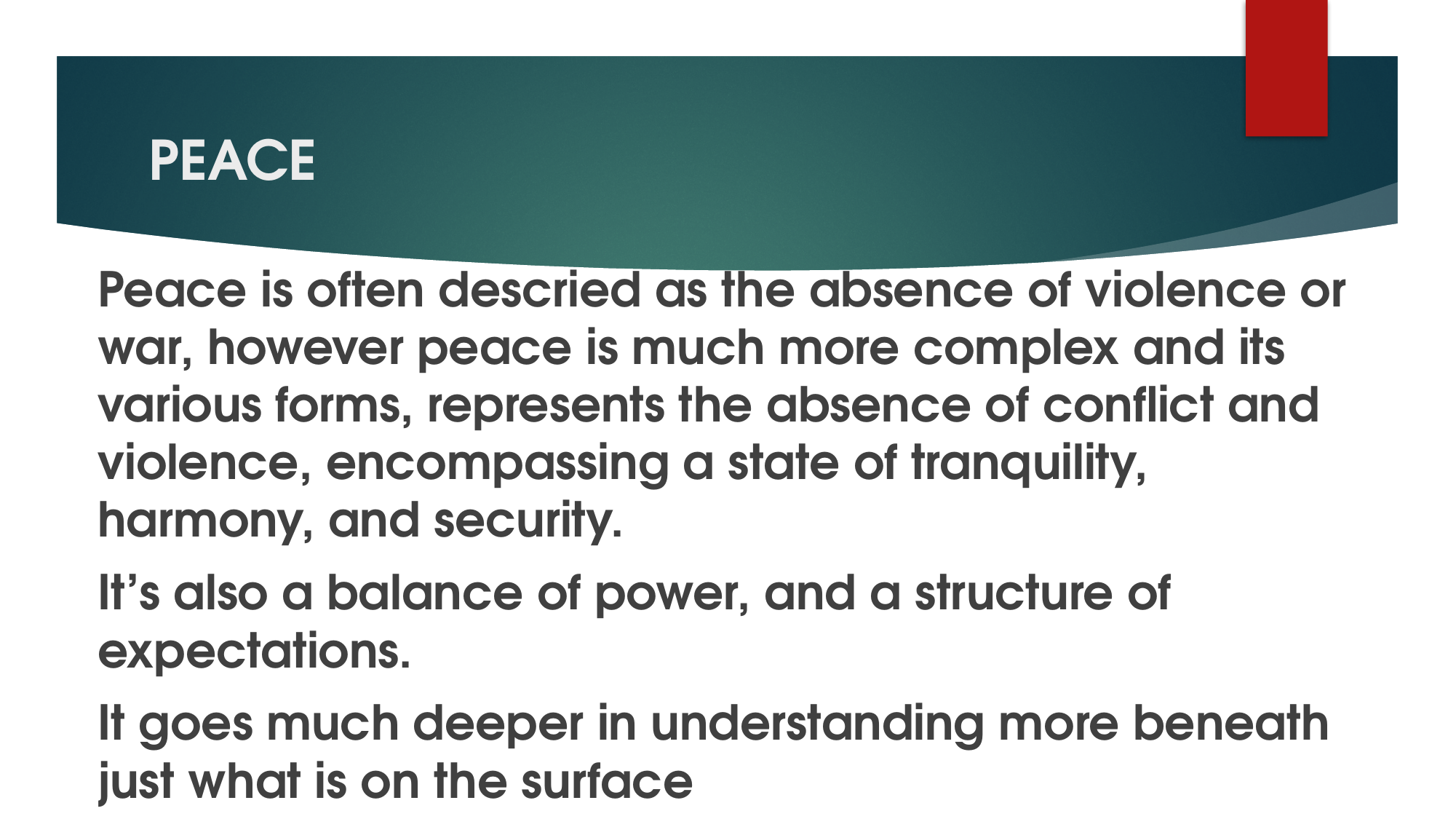

# PEACE
Peace is often descried as the absence of violence or war, however peace is much more complex and its various forms, represents the absence of conflict and violence, encompassing a state of tranquility, harmony, and security.
It’s also a balance of power, and a structure of expectations.
It goes much deeper in understanding more beneath just what is on the surface